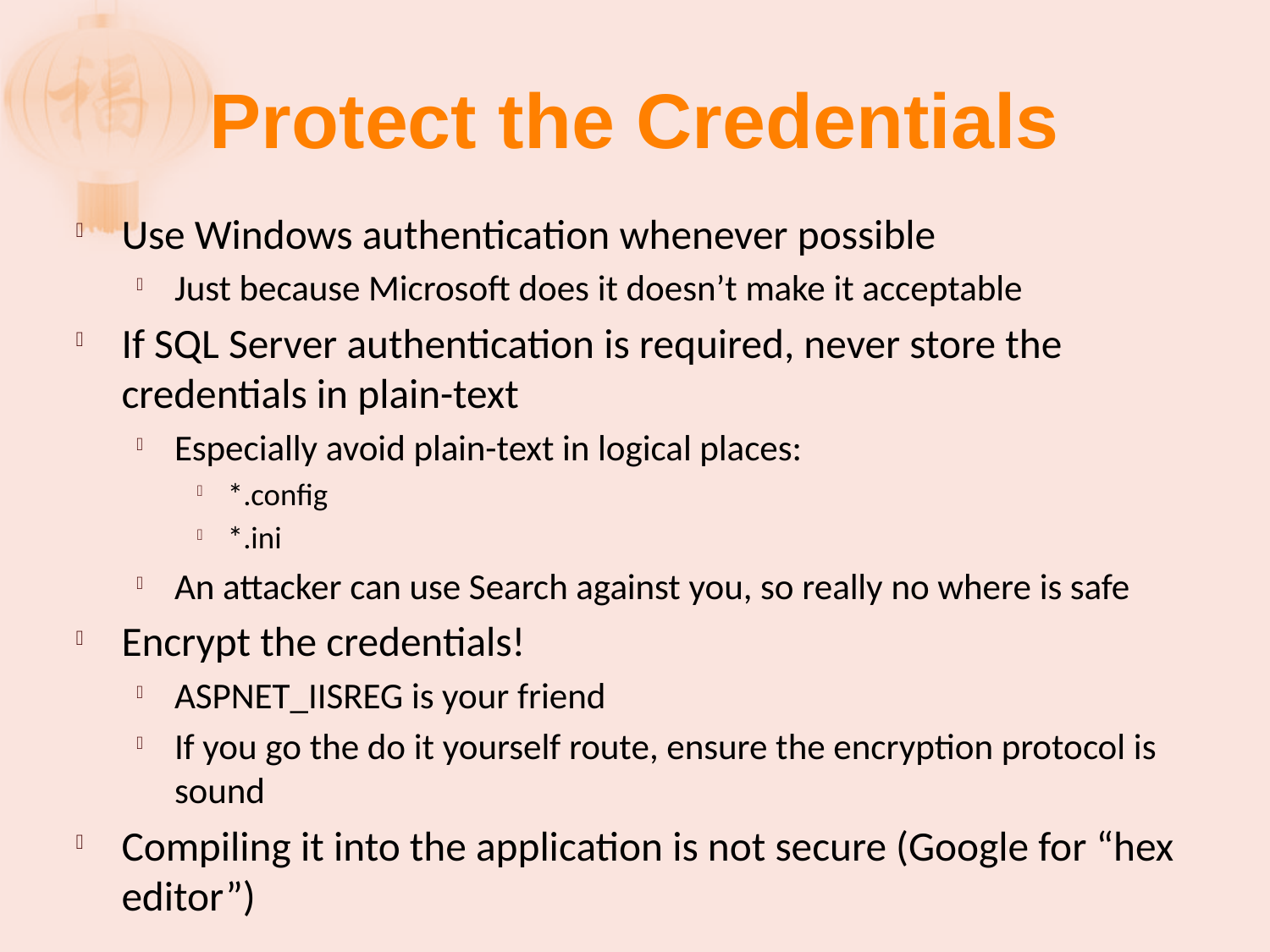

# Protect the Credentials
Use Windows authentication whenever possible
Just because Microsoft does it doesn’t make it acceptable
If SQL Server authentication is required, never store the credentials in plain-text
Especially avoid plain-text in logical places:
*.config
*.ini
An attacker can use Search against you, so really no where is safe
Encrypt the credentials!
ASPNET_IISREG is your friend
If you go the do it yourself route, ensure the encryption protocol is sound
Compiling it into the application is not secure (Google for “hex editor”)